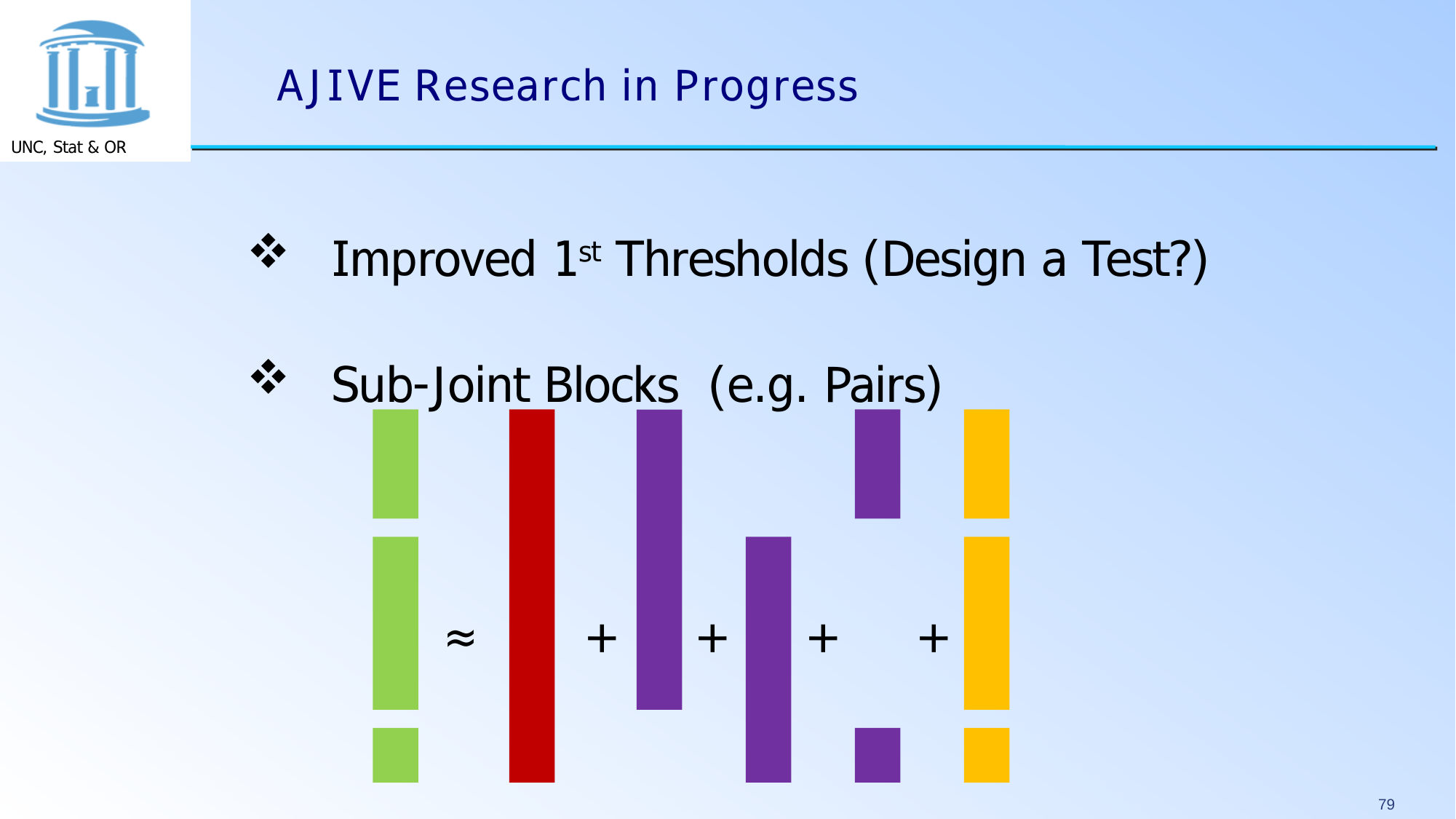

# AJIVE Research in Progress
  Improved 1st Thresholds (Design a Test?)
  Sub-Joint Blocks  (e.g. Pairs)

             ≈       +     +     +     +